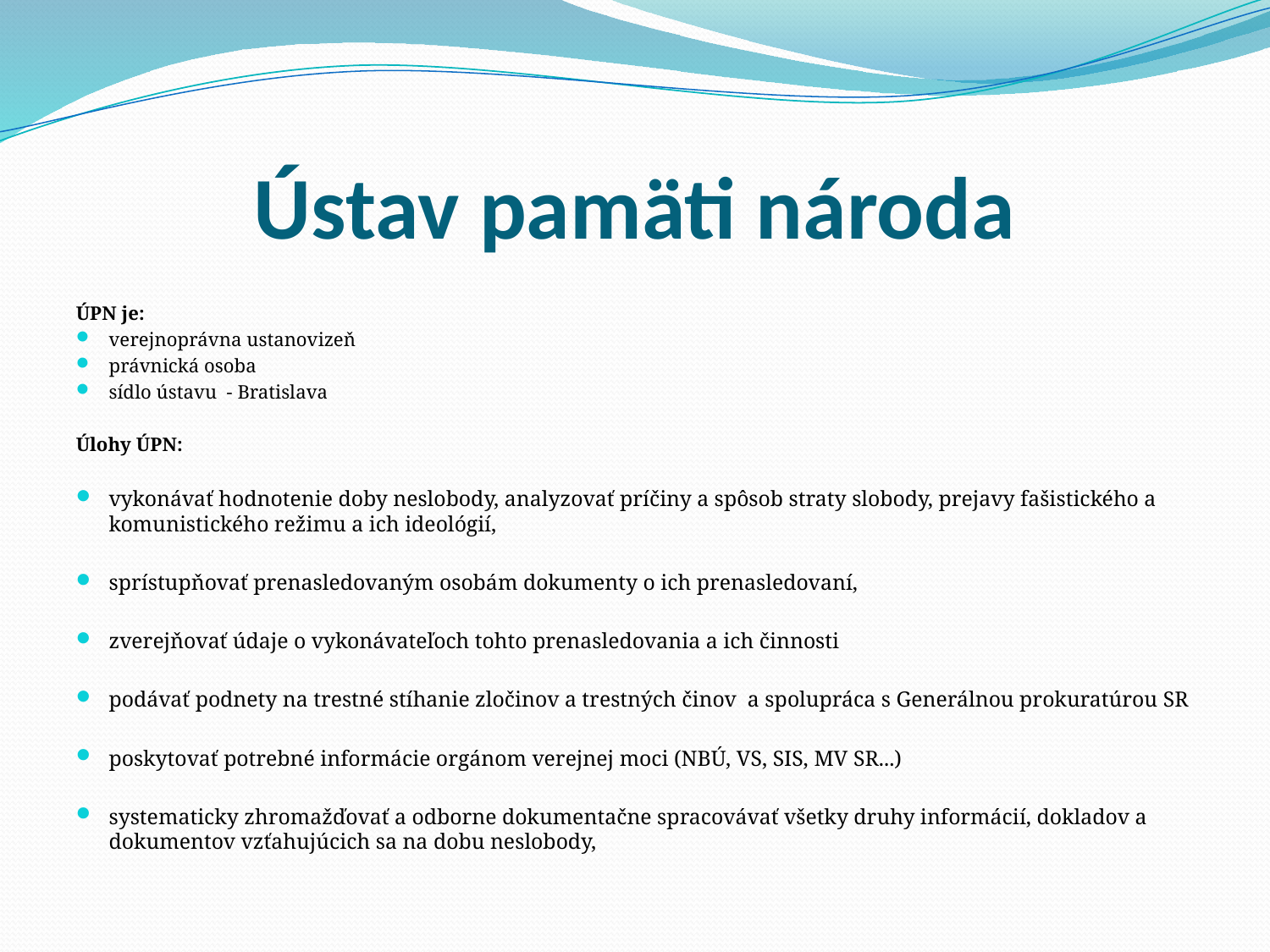

# Ústav pamäti národa

ÚPN je:
verejnoprávna ustanovizeň
právnická osoba
sídlo ústavu  - Bratislava

Úlohy ÚPN:

vykonávať hodnotenie doby neslobody, analyzovať príčiny a spôsob straty slobody, prejavy fašistického a komunistického režimu a ich ideológií,

sprístupňovať prenasledovaným osobám dokumenty o ich prenasledovaní,

zverejňovať údaje o vykonávateľoch tohto prenasledovania a ich činnosti

podávať podnety na trestné stíhanie zločinov a trestných činov  a spolupráca s Generálnou prokuratúrou SR

poskytovať potrebné informácie orgánom verejnej moci (NBÚ, VS, SIS, MV SR...)

systematicky zhromažďovať a odborne dokumentačne spracovávať všetky druhy informácií, dokladov a dokumentov vzťahujúcich sa na dobu neslobody,